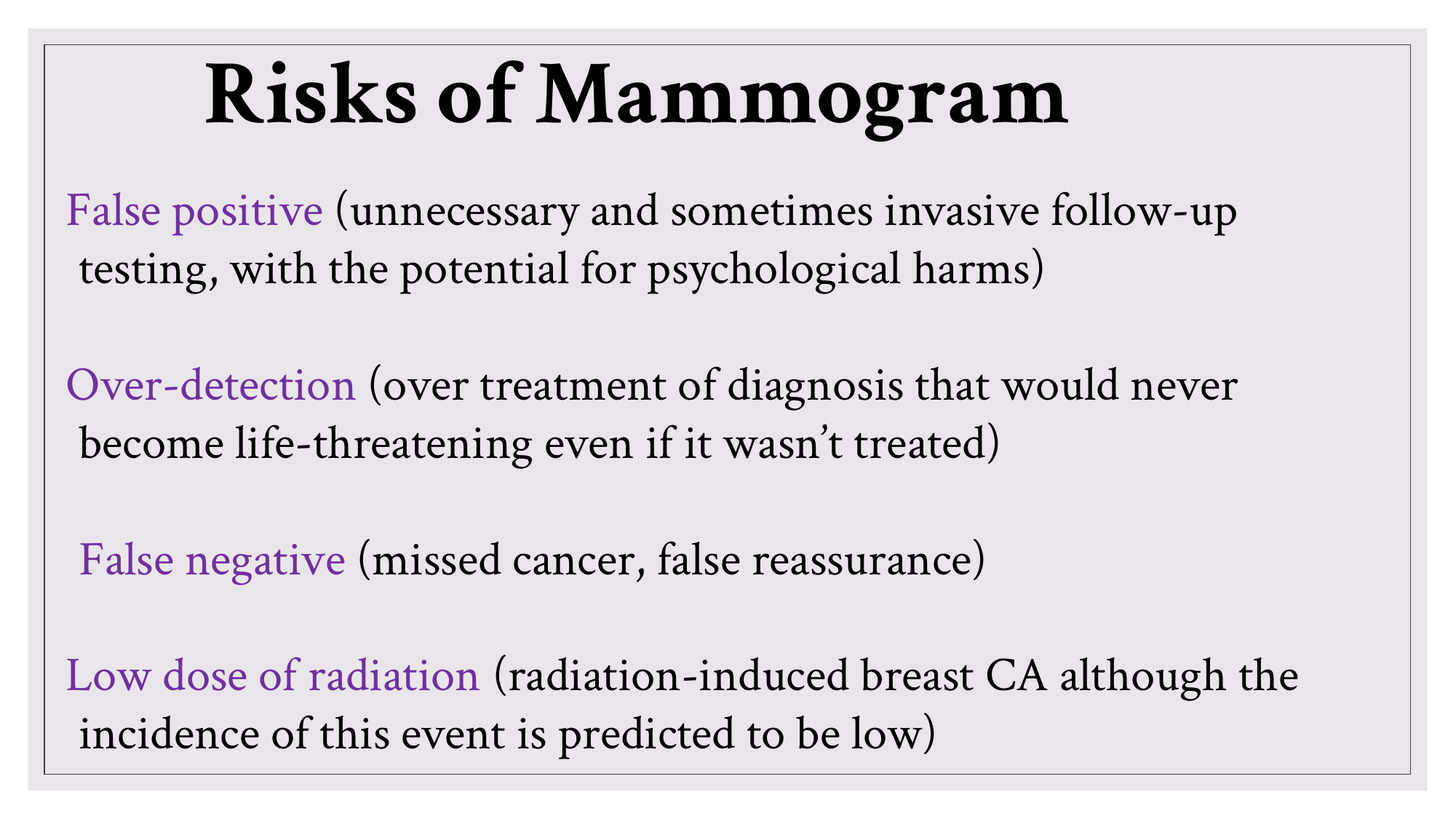

Risks of Mammogram
False positive (unnecessary and sometimes invasive follow-up testing, with the potential for psychological harms)

Over-detection (over treatment of diagnosis that would never become life-threatening even if it wasn’t treated)

False negative (missed cancer, false reassurance)

Low dose of radiation (radiation-induced breast CA although the incidence of this event is predicted to be low)